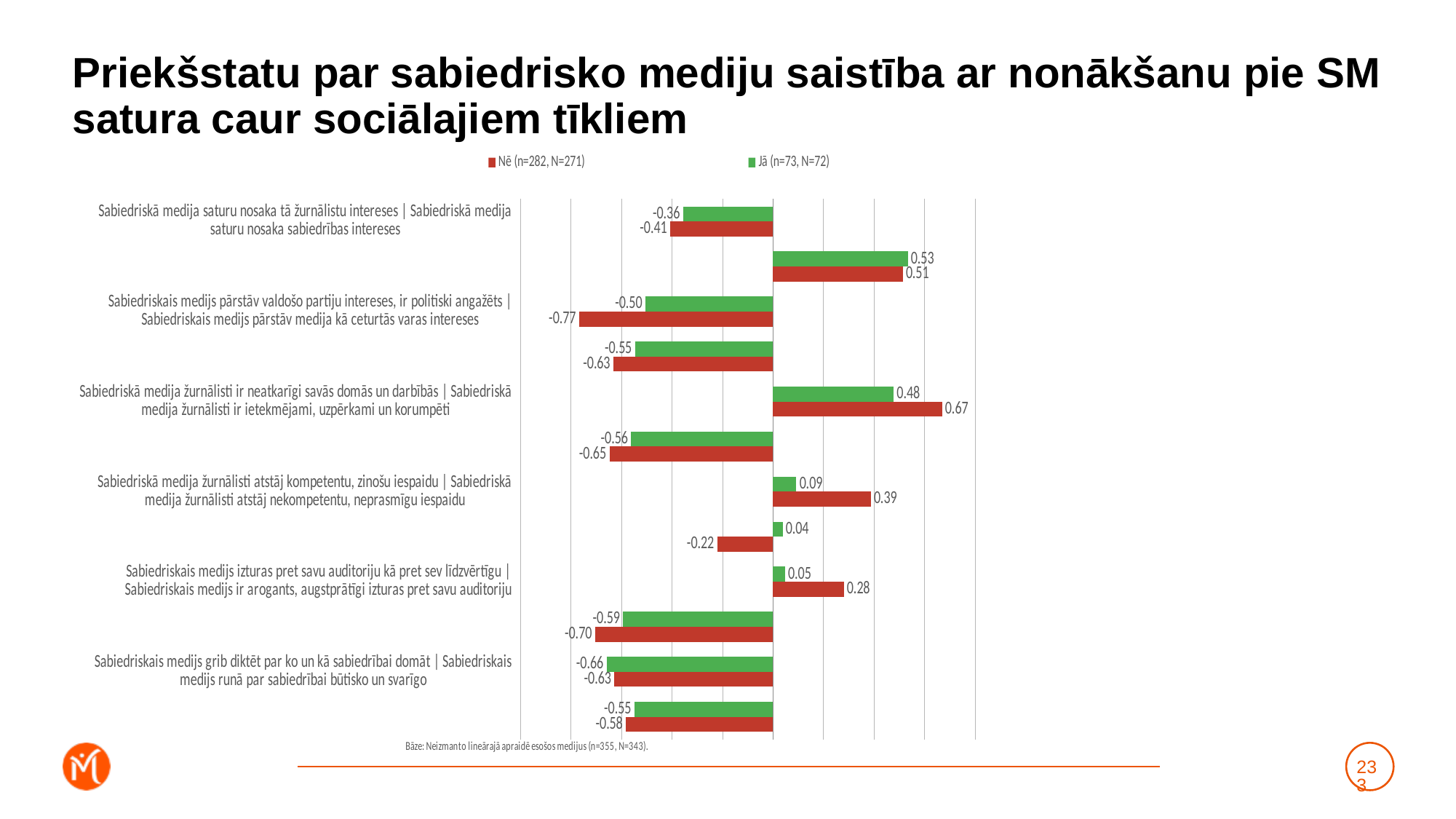

# Priekšstatu par sabiedrisko mediju saistība ar nonākšanu pie SM satura caur sociālajiem tīkliem

### Chart

| Category | Jā (n=73, N=72) | Nē (n=282, N=271) |
|---|---|---|
| Sabiedriskā medija saturu nosaka tā žurnālistu intereses | Sabiedriskā medija saturu nosaka sabiedrības intereses | -0.35610260042735303 | -0.40725317843503817 |
| Sabiedriskais medijs  pārstāv sabiedrības vairākuma uzskatus | Sabiedriskais medijs pārstāv šauras sabiedrības grupas uzskatus | 0.5338566056640538 | 0.5138260526284941 |
| Sabiedriskais medijs pārstāv valdošo partiju intereses, ir politiski angažēts | Sabiedriskais medijs pārstāv medija kā ceturtās varas intereses | -0.5045200086801466 | -0.7675592677781857 |
| Sabiedriskais medijs aicina izteikties tikai tos, kuri pūš sabiedriskā medija stabulē | Sabiedriskais medijs dod iespēju izteikties arī cilvēkiem, kuri pauž no sabiedriskā medija atšķirīgus viedokļus | -0.5464494345452682 | -0.6321249051725184 |
| Sabiedriskā medija žurnālisti ir neatkarīgi savās domās un darbībās | Sabiedriskā medija žurnālisti ir ietekmējami, uzpērkami un korumpēti | 0.47746867543576765 | 0.6690155778668597 |
| Sabiedriskā medija saturs ir subjektīvs, tendenciozs un maldinošs | Sabiedriskā medija saturs ir objektīvs, neitrāls un patiess | -0.5622819733240891 | -0.6476684012697632 |
| Sabiedriskā medija žurnālisti atstāj kompetentu, zinošu iespaidu | Sabiedriskā medija žurnālisti atstāj nekompetentu, neprasmīgu iespaidu | 0.09227593062346295 | 0.3868758053132302 |
| Sabiedriskais medijs ir provinciāls un vecmodīgs, orientēts uz gados vecu auditoriju | Sabiedriskais medijs ir moderns un mūsdienīgs, uzrunā un iesaista arī jauniešus | 0.03813796436299712 | -0.22063488070043183 |
| Sabiedriskais medijs izturas pret savu auditoriju kā pret sev līdzvērtīgu | Sabiedriskais medijs ir arogants, augstprātīgi izturas pret savu auditoriju | 0.047263852640814355 | 0.2804624970354906 |
| Sabiedrībai nav nekādu iespēju ietekmēt sabiedriskā medija saturu, nav iespēju piedalīties tā satura veidošanā | Sabiedrībai ir plašas iespējas ietekmēt sabiedriskā medija saturu un piedalīties tā satura veidošanā | -0.5936693282175708 | -0.7049189751820332 |
| Sabiedriskais medijs grib diktēt par ko un kā sabiedrībai domāt | Sabiedriskais medijs runā par sabiedrībai būtisko un svarīgo | -0.6591639554207566 | -0.6285827529050366 |
| Sabiedriskais medijs ir propagandas medijs, melo, apzināti manipulē ar sabiedrību | Sabiedriskais medijs ir objektīvs, sniedz plašu un daudzpusīgu informāciju, lai katrs pats var noformulēt savu attieksmi | -0.5491989566179796 | -0.5821313457497302 |
233